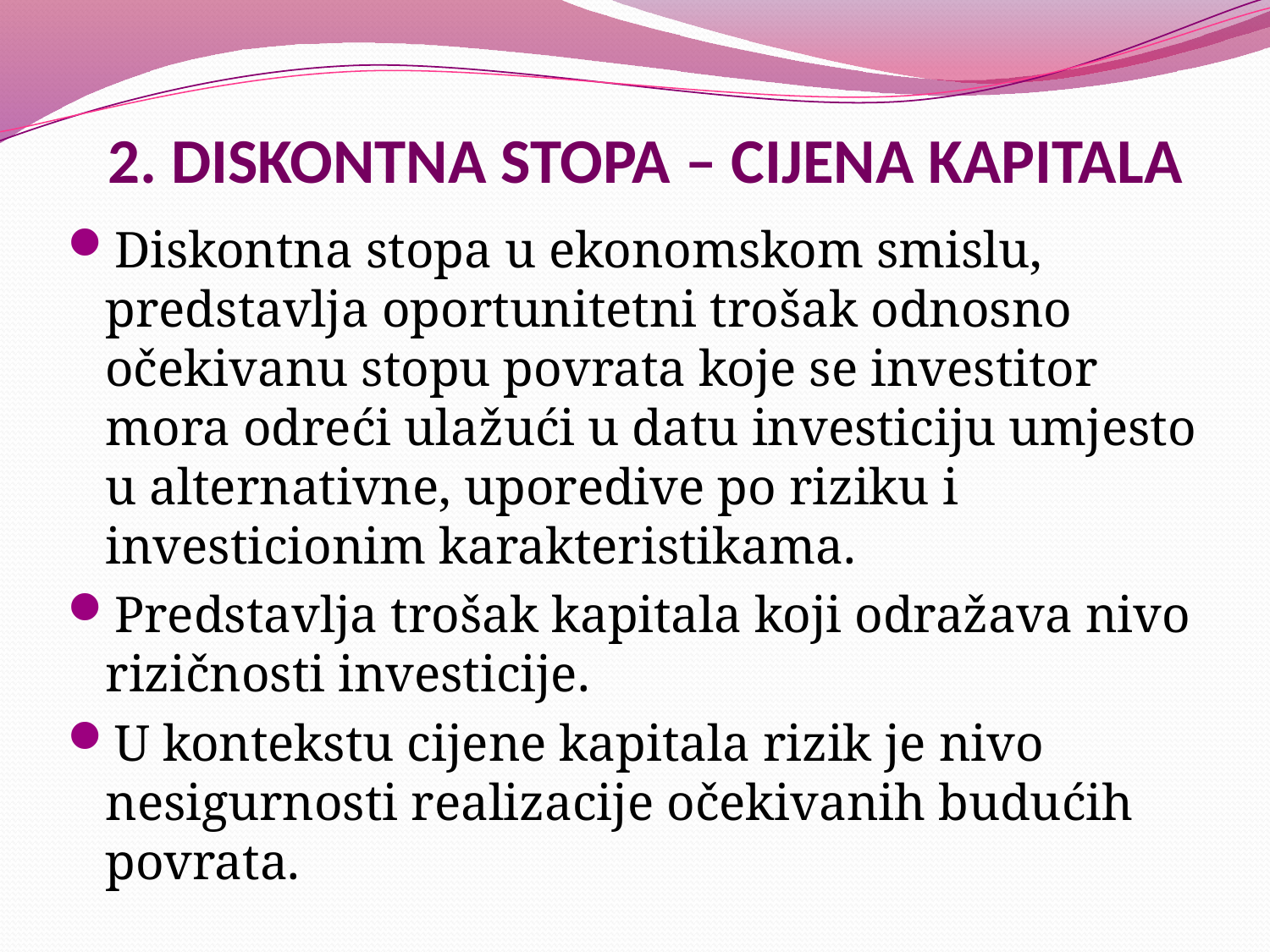

# 2. DISKONTNA STOPA – CIJENA KAPITALA
Diskontna stopa u ekonomskom smislu, predstavlja oportunitetni trošak odnosno očekivanu stopu povrata koje se investitor mora odreći ulažući u datu investiciju umjesto u alternativne, uporedive po riziku i investicionim karakteristikama.
Predstavlja trošak kapitala koji odražava nivo rizičnosti investicije.
U kontekstu cijene kapitala rizik je nivo nesigurnosti realizacije očekivanih budućih povrata.